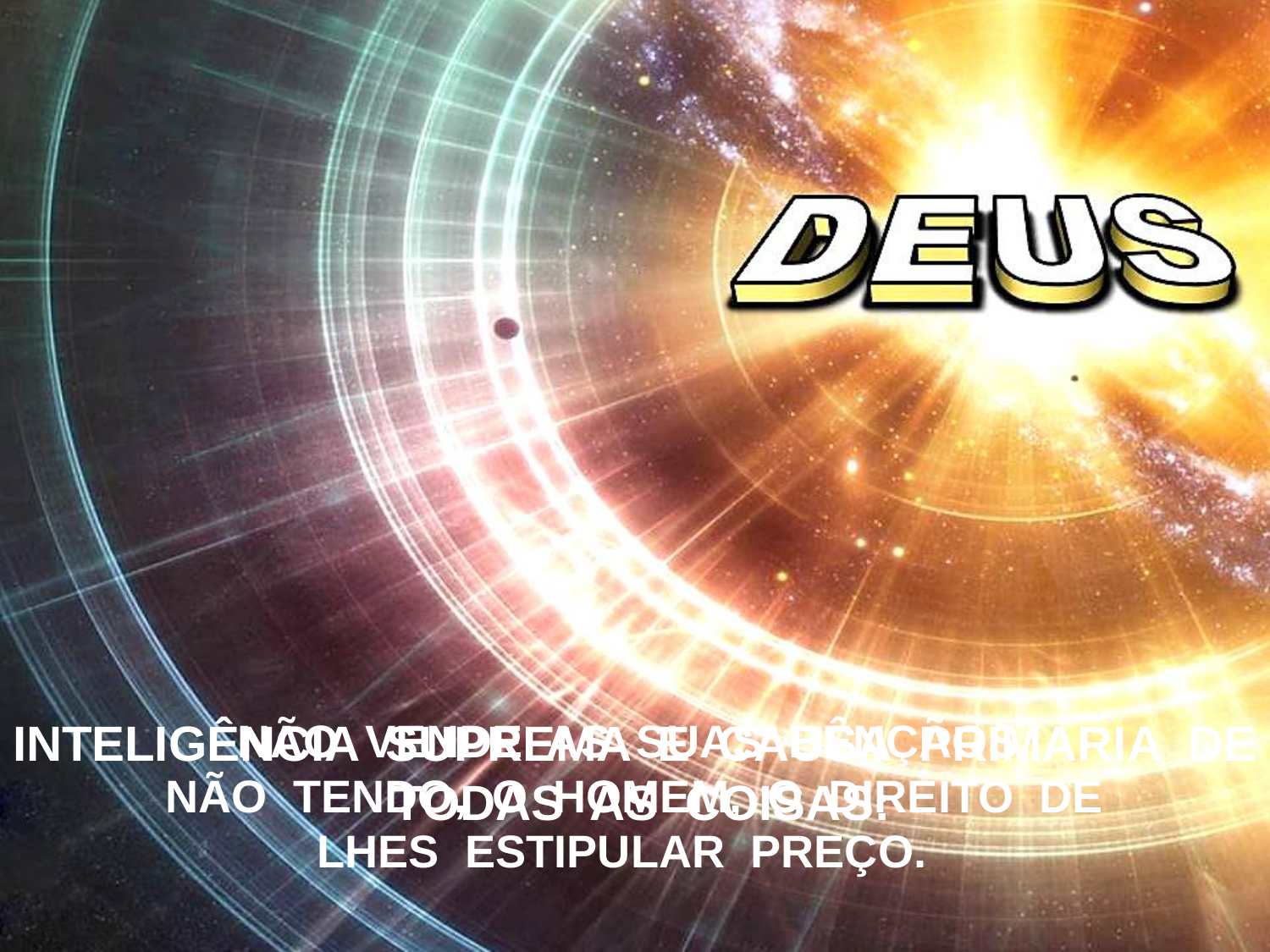

NÃO  VENDE  AS  SUAS  BÊNÇÃOS,
NÃO  TENDO,  O  HOMEM,  O  DIREITO  DE
LHES  ESTIPULAR  PREÇO.
INTELIGÊNCIA  SUPREMA  E  CAUSA  PRIMÁRIA  DE  TODAS  AS  COISAS: